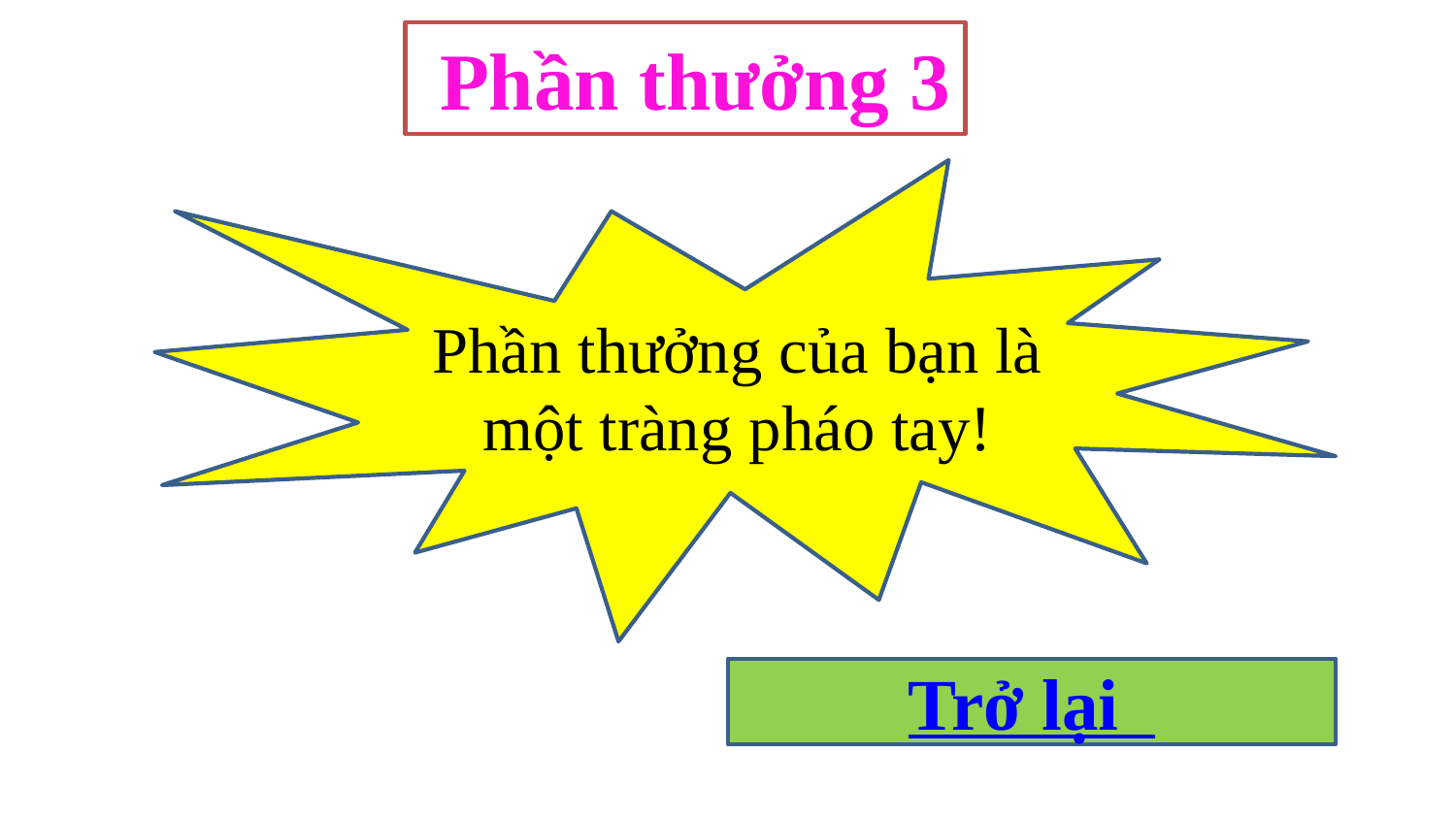

Phần thưởng 3
Phần thưởng của bạn là một tràng pháo tay!
Trở lại